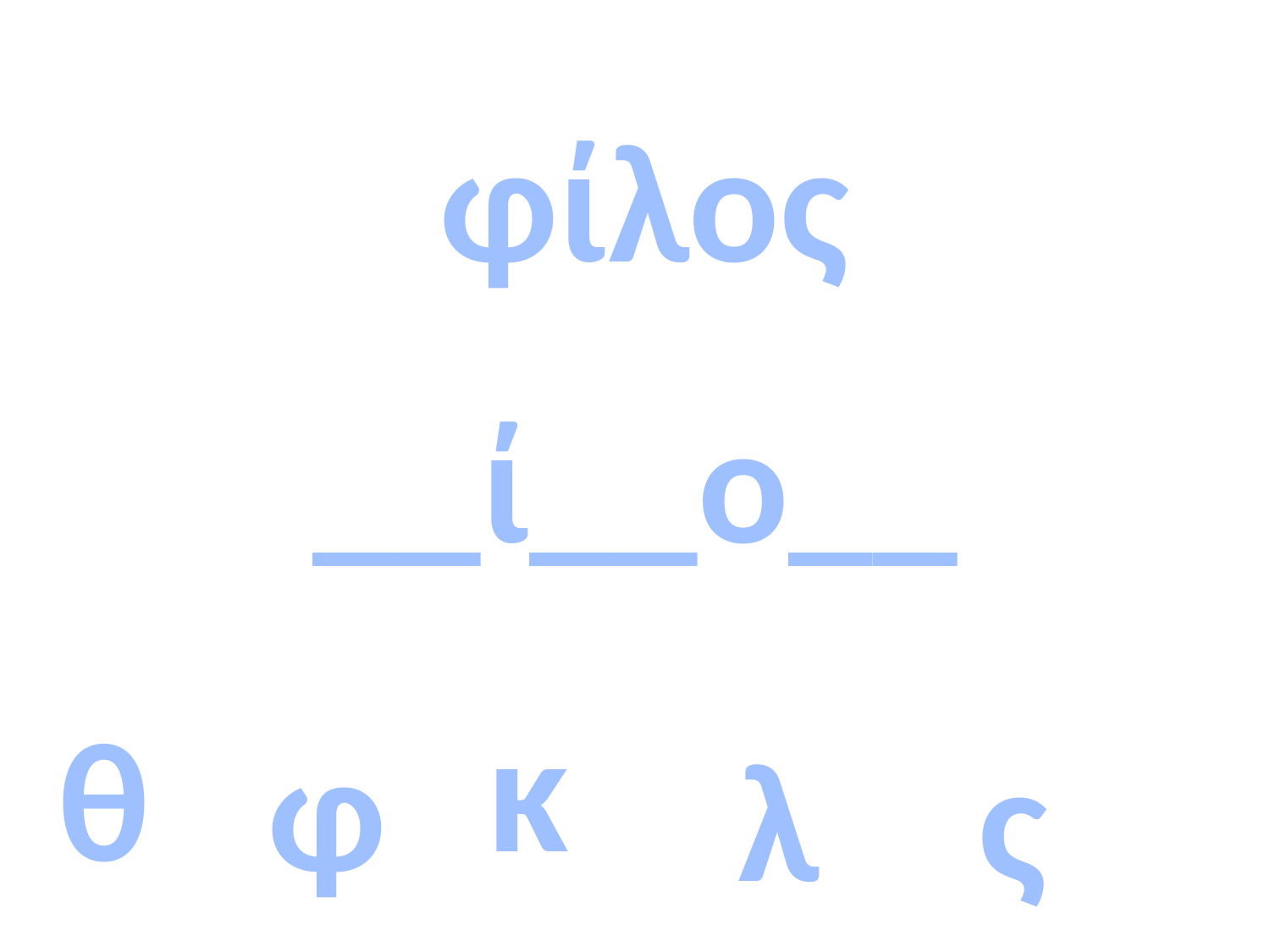

φίλος
__ί__ο__
κ
θ
φ
λ
ς